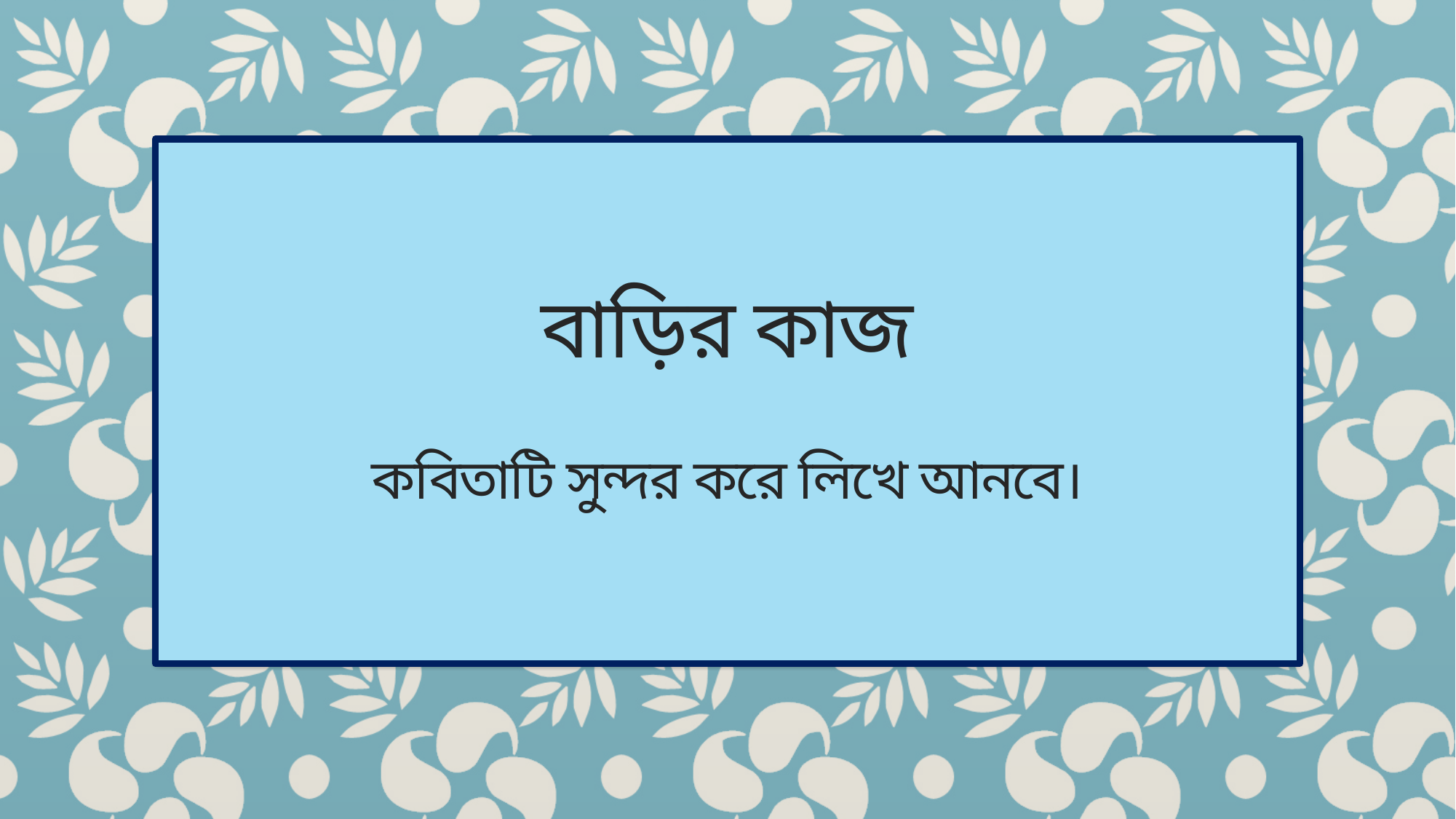

# বাড়ির কাজ কবিতাটি সুন্দর করে লিখে আনবে।